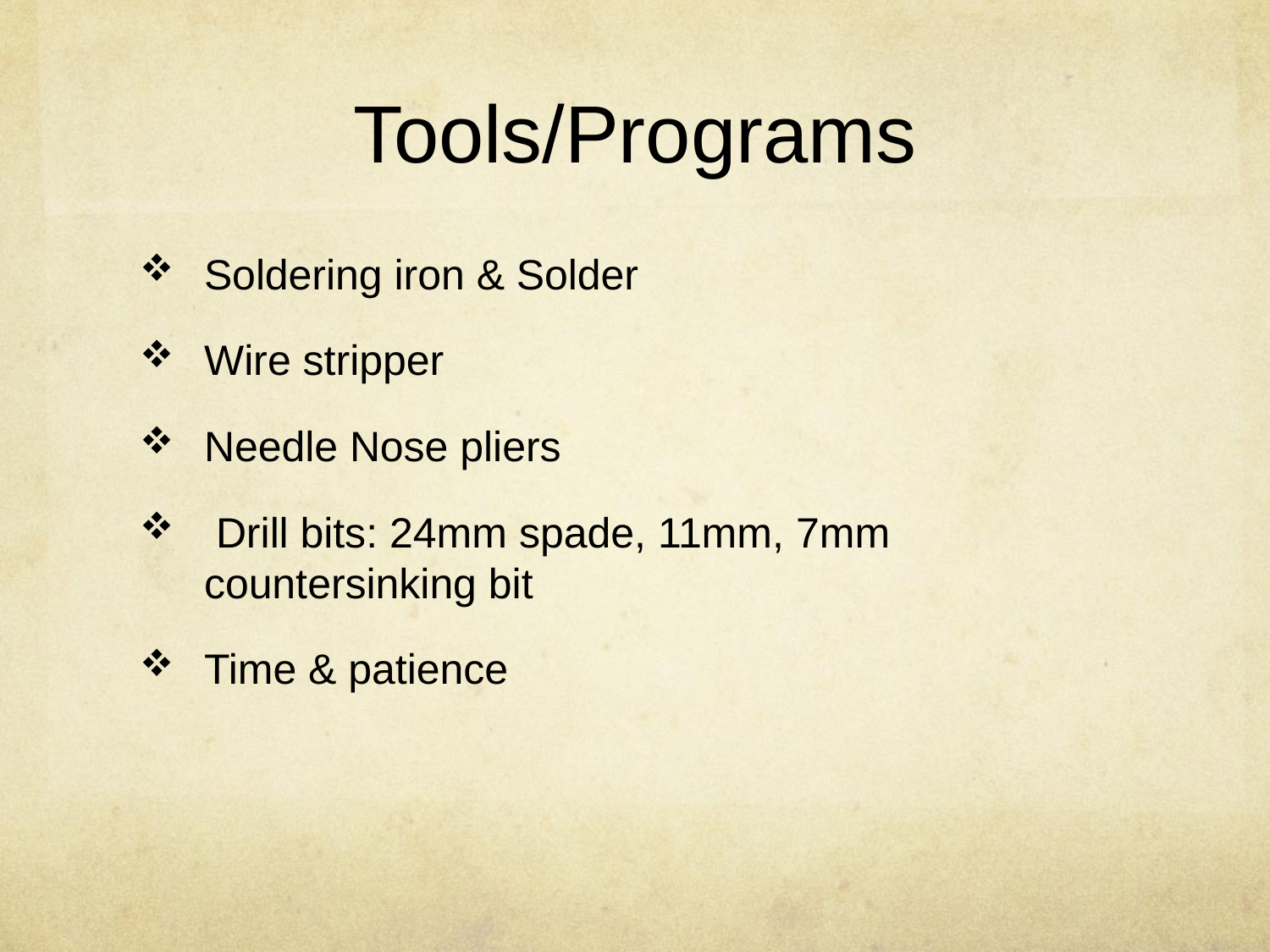

# Tools/Programs
Soldering iron & Solder
Wire stripper
Needle Nose pliers
 Drill bits: 24mm spade, 11mm, 7mm countersinking bit
Time & patience